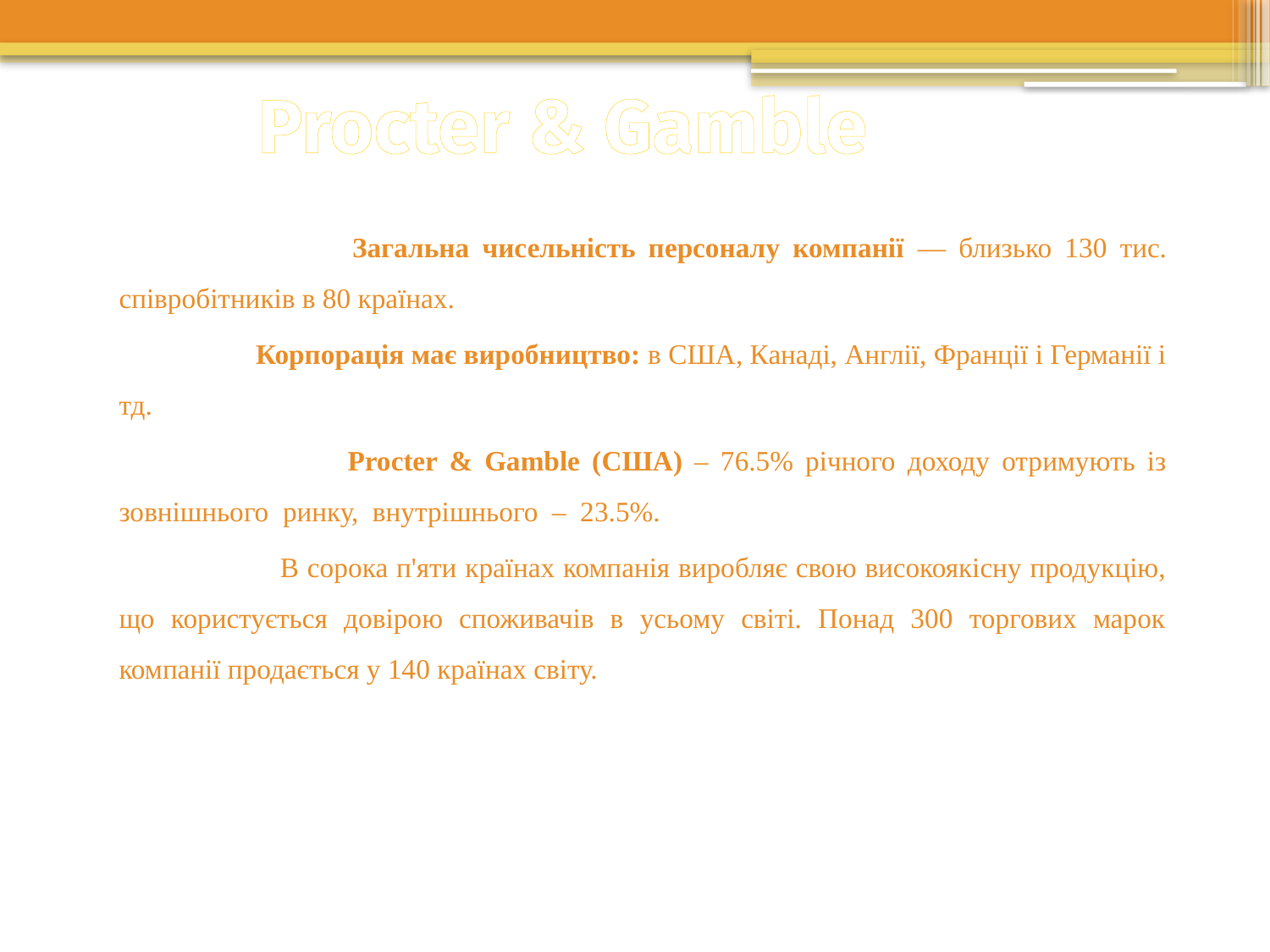

Procter & Gamble
                  Загальна чисельність персоналу компанії — близько 130 тис. співробітників в 80 країнах.
                   Корпорація має виробництво: в США, Канаді, Англії, Франції і Германії і тд.
                   Procter & Gamble (США) – 76.5% річного доходу отримують із зовнішнього  ринку,  внутрішнього  –  23.5%.
                   В сорока п'яти країнах компанія виробляє свою високоякісну продукцію, що користується довірою споживачів в усьому світі. Понад 300 торгових марок компанії продається у 140 країнах світу.